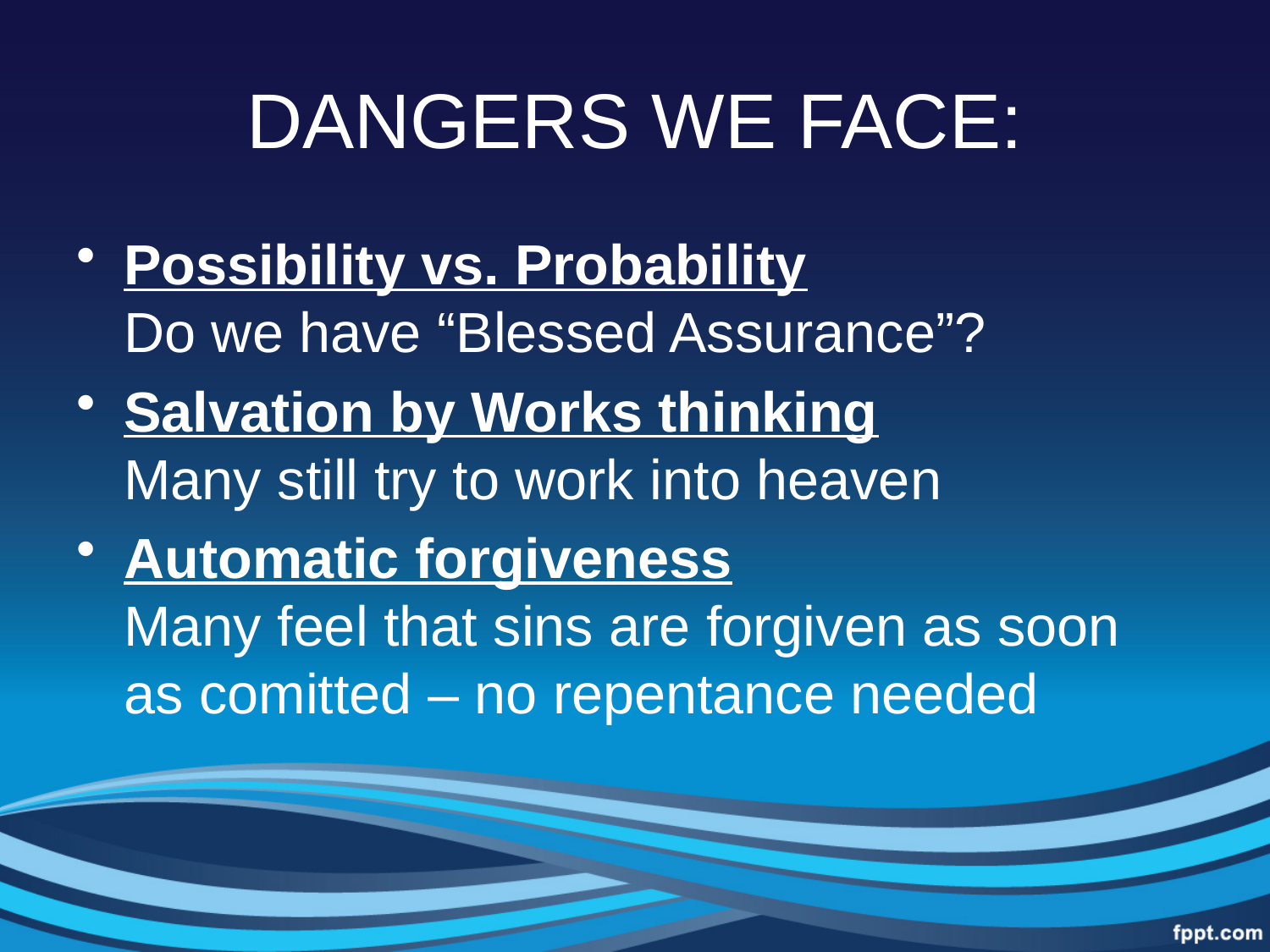

# DANGERS WE FACE:
Possibility vs. Probability
Do we have “Blessed Assurance”?
Salvation by Works thinking
Many still try to work into heaven
Automatic forgiveness
Many feel that sins are forgiven as soon as comitted – no repentance needed